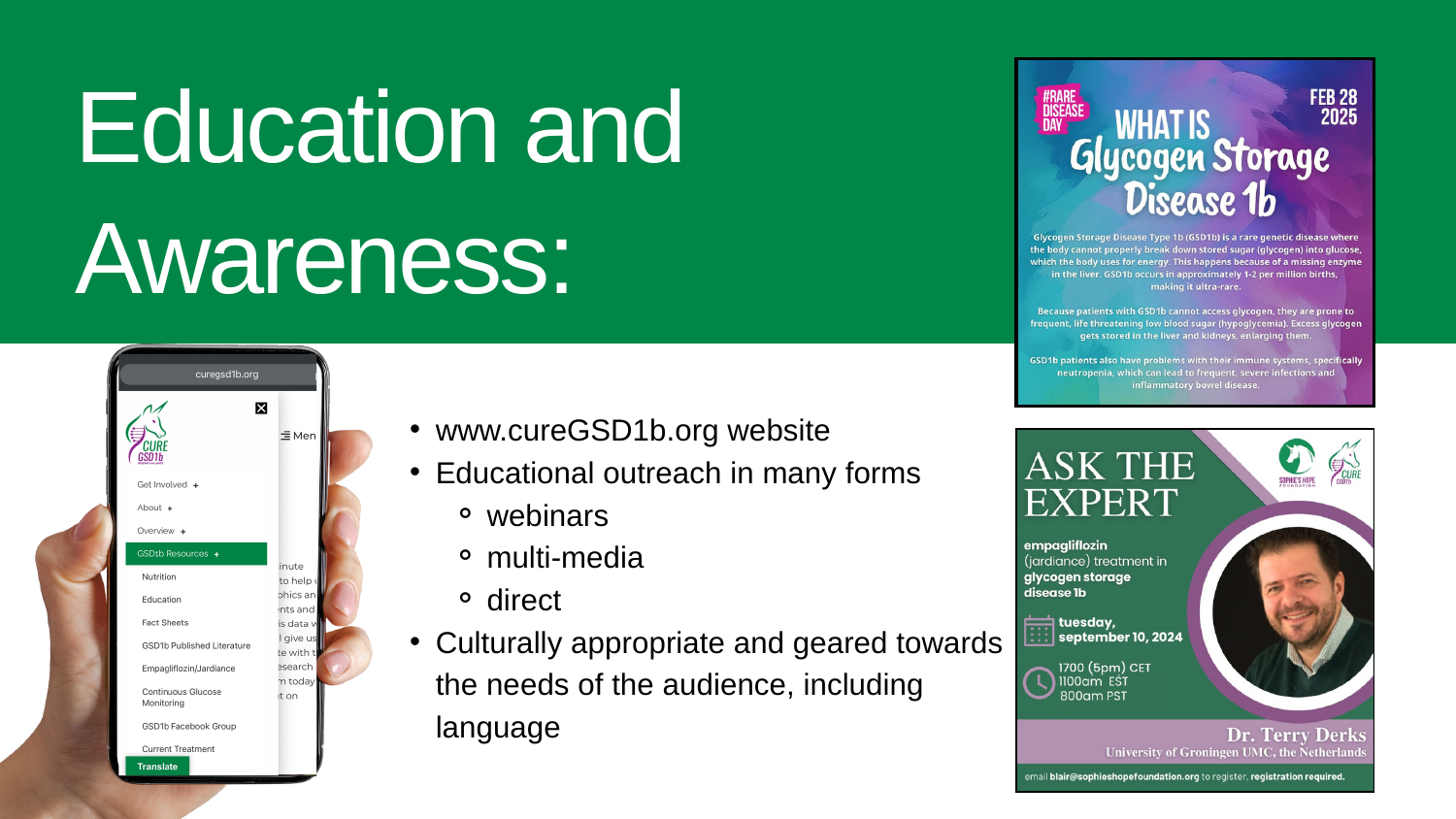

Education and
Awareness:

www.cureGSD1b.org website
Educational outreach in many forms
webinars
multi-media
direct
Culturally appropriate and geared towards the needs of the audience, including language